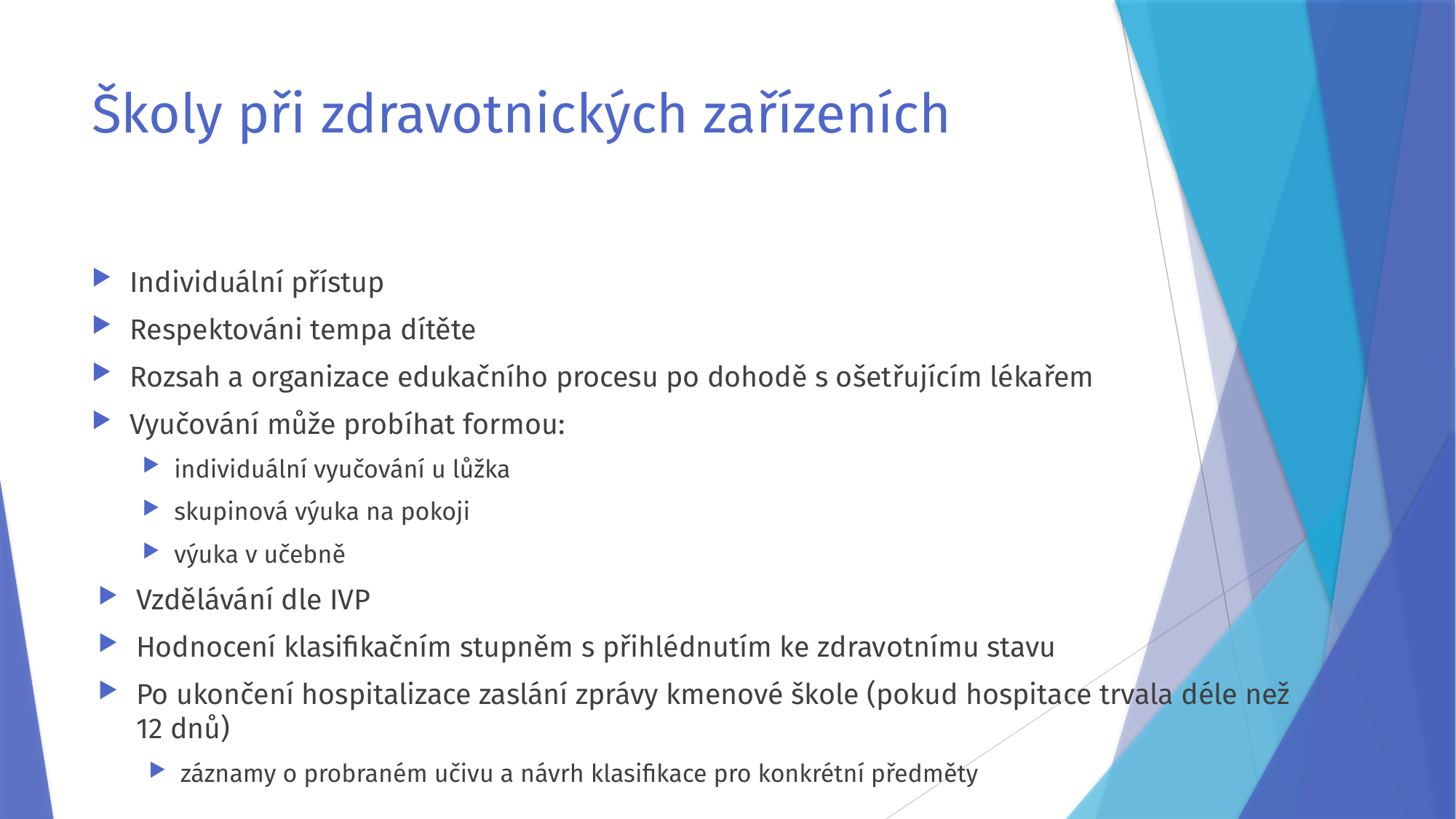

# Školy při zdravotnických zařízeních
Individuální přístup
Respektováni tempa dítěte
Rozsah a organizace edukačního procesu po dohodě s ošetřujícím lékařem
Vyučování může probíhat formou:
individuální vyučování u lůžka
skupinová výuka na pokoji
výuka v učebně
Vzdělávání dle IVP
Hodnocení klasifikačním stupněm s přihlédnutím ke zdravotnímu stavu
Po ukončení hospitalizace zaslání zprávy kmenové škole (pokud hospitace trvala déle než 12 dnů)
záznamy o probraném učivu a návrh klasifikace pro konkrétní předměty